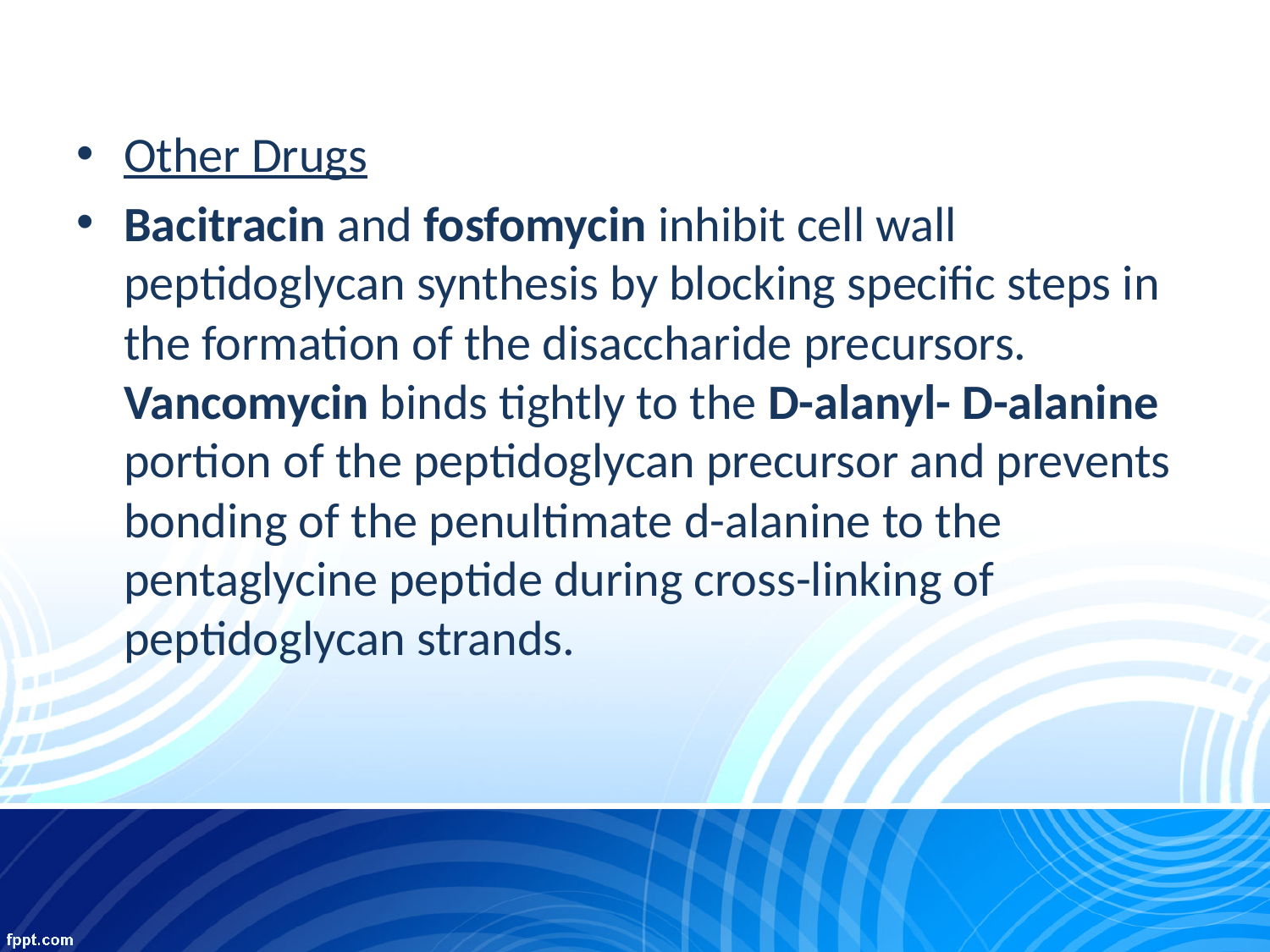

Other Drugs
Bacitracin and fosfomycin inhibit cell wall peptidoglycan synthesis by blocking specific steps in the formation of the disaccharide precursors. Vancomycin binds tightly to the D-alanyl- D-alanine portion of the peptidoglycan precursor and prevents bonding of the penultimate d-alanine to the pentaglycine peptide during cross-linking of peptidoglycan strands.